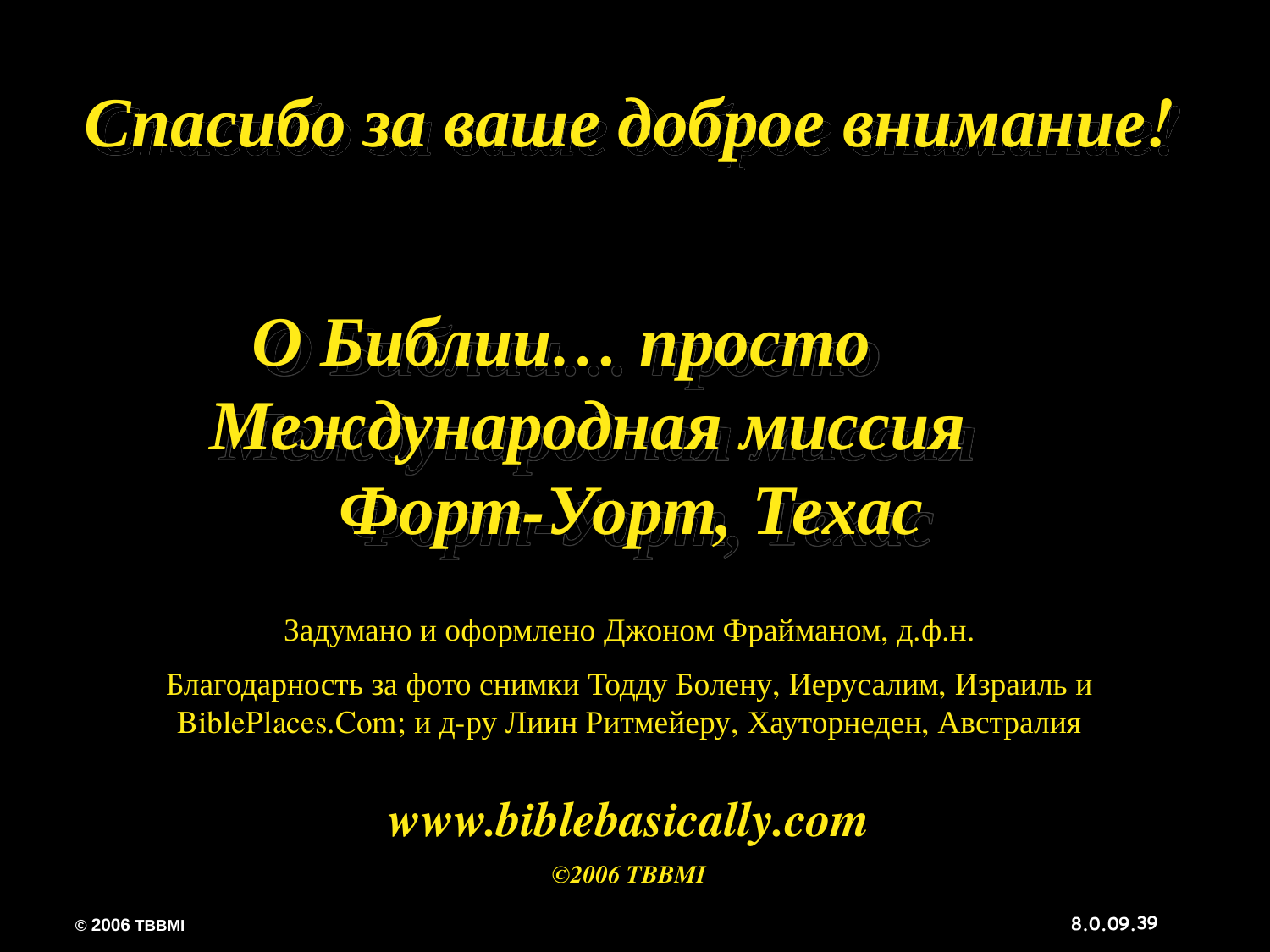

Спасибо за ваше доброе внимание!

О Библии… просто         Международная миссия      Форт-Уорт, Техас
Задумано и оформлено Джоном Фрайманом, д.ф.н.
Благодарность за фото снимки Тодду Болену, Иерусалим, Израиль и BiblePlaces.Com; и д-ру Лиин Ритмейеру, Хауторнеден, Австралия
www.biblebasically.com
©2006 TBBMI
39